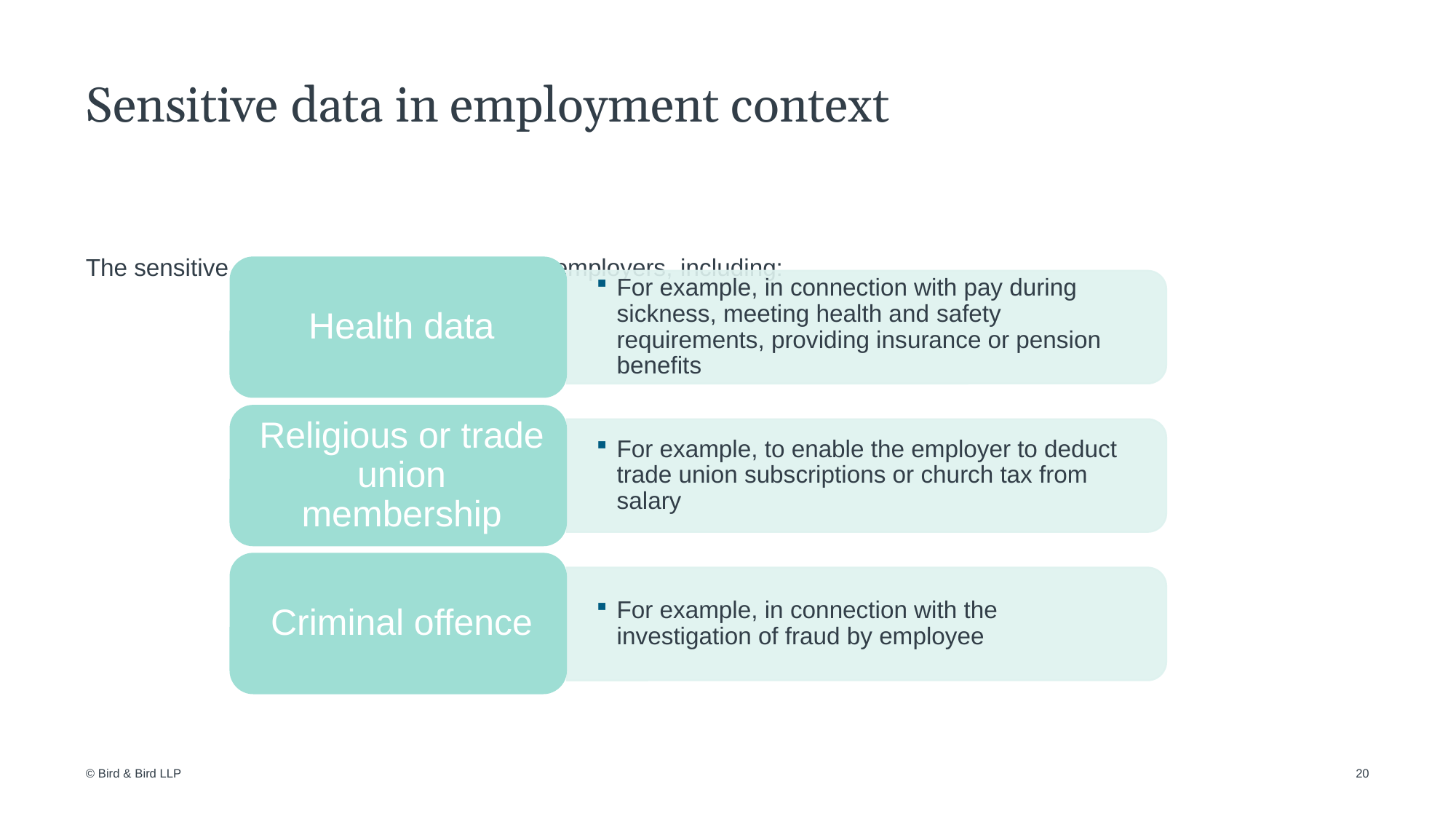

# Sensitive data in employment context
The sensitive data most likely to be held by employers, including:
For example, in connection with pay during sickness, meeting health and safety requirements, providing insurance or pension benefits
Health data
For example, to enable the employer to deduct trade union subscriptions or church tax from salary
Religious or trade union membership
For example, in connection with the investigation of fraud by employee
Criminal offence